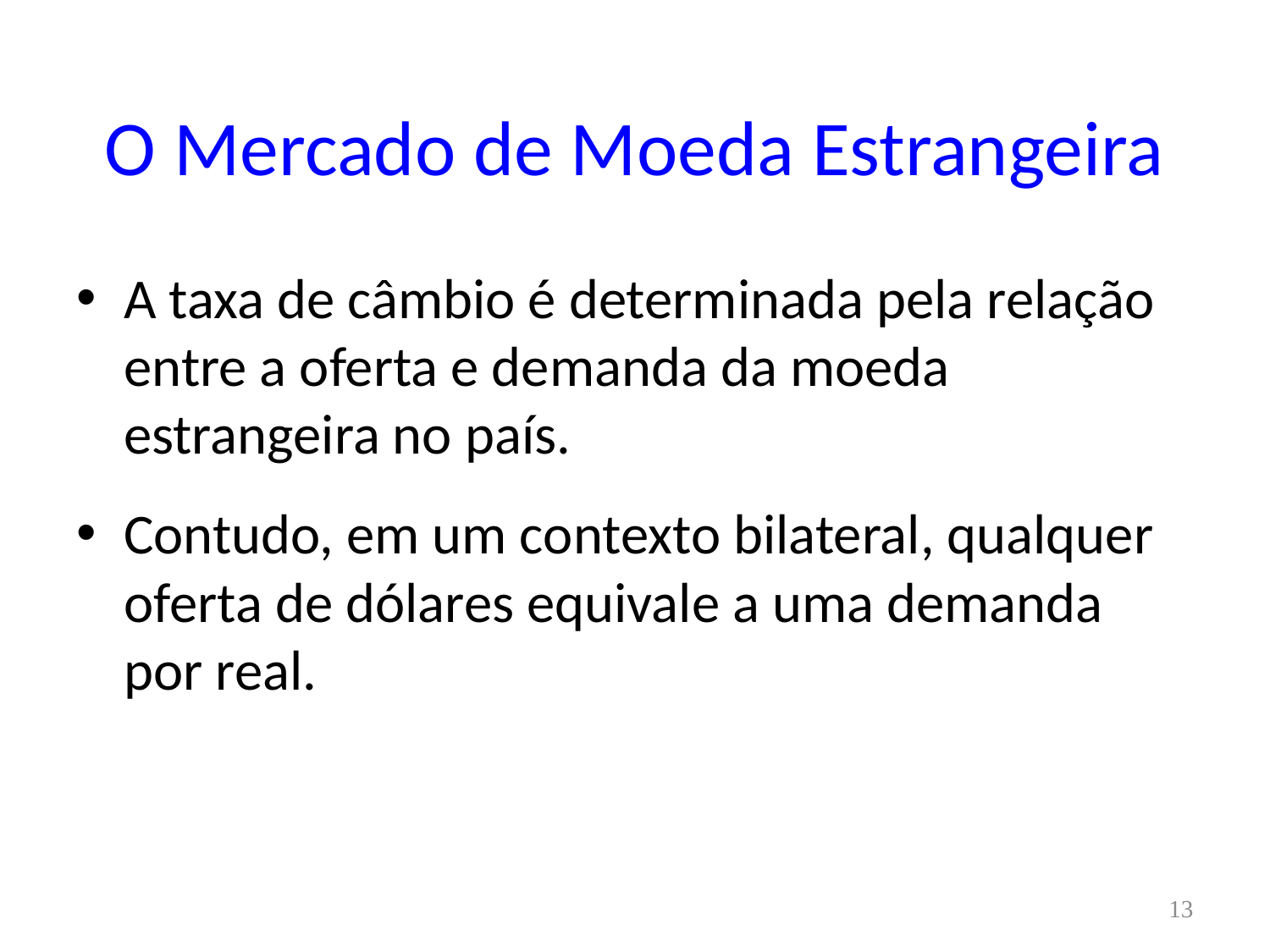

# O Mercado de Moeda Estrangeira
A taxa de câmbio é determinada pela relação entre a oferta e demanda da moeda estrangeira no país.
Contudo, em um contexto bilateral, qualquer oferta de dólares equivale a uma demanda por real.
13